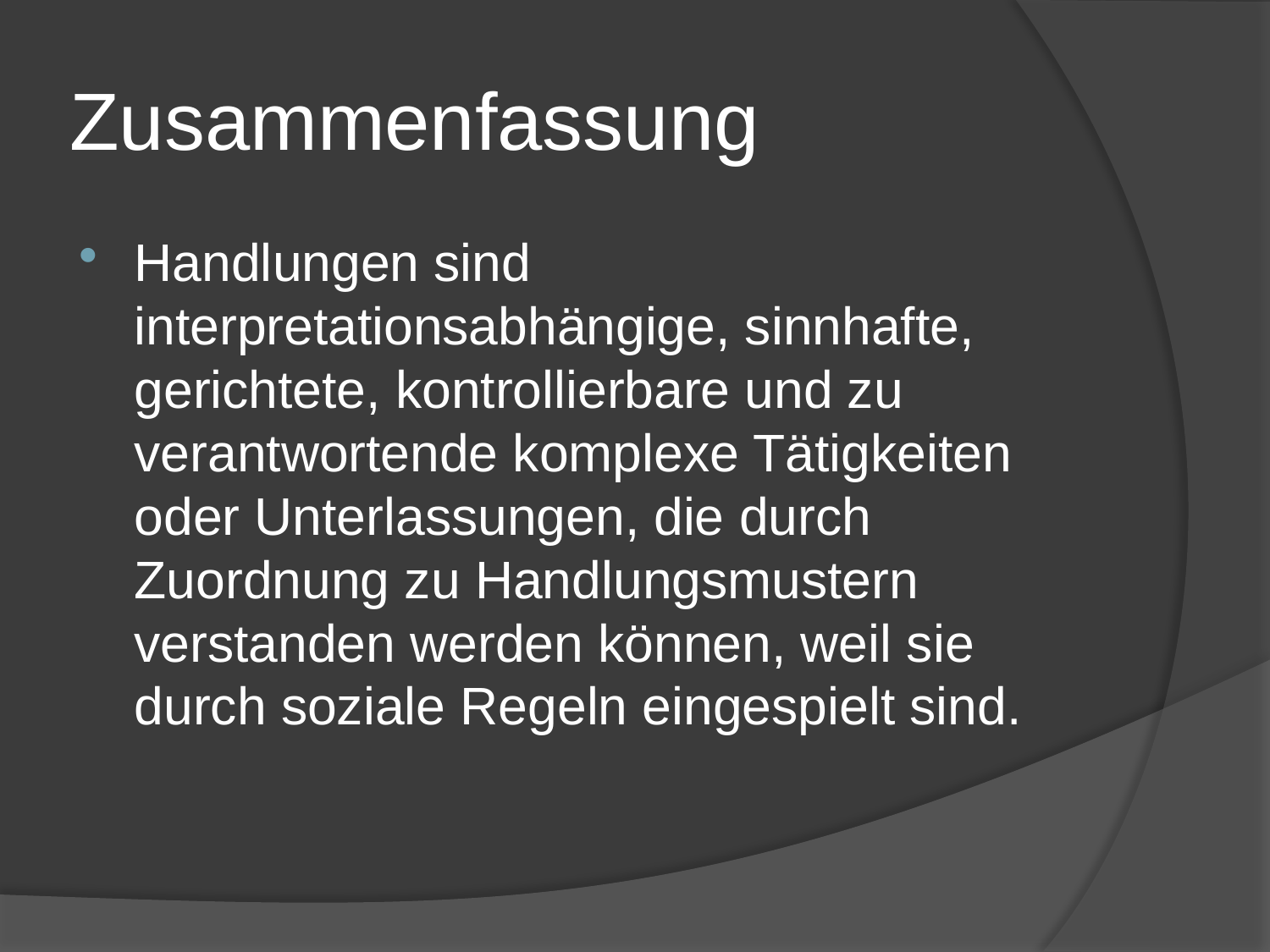

# Zusammenfassung
Handlungen sind interpretationsabhängige, sinnhafte, gerichtete, kontrollierbare und zu verantwortende komplexe Tätigkeiten oder Unterlassungen, die durch Zuordnung zu Handlungsmustern verstanden werden können, weil sie durch soziale Regeln eingespielt sind.